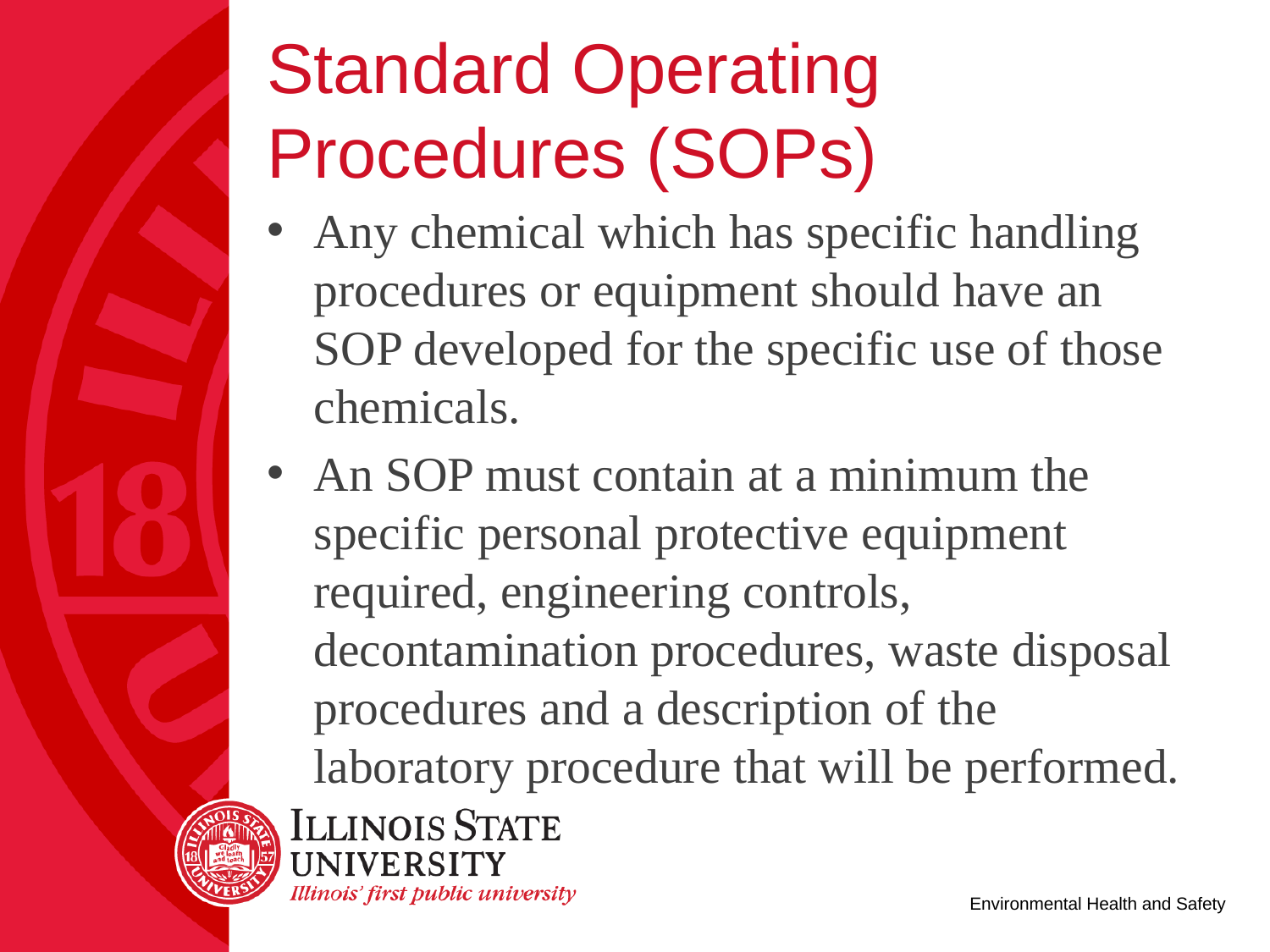

# Standard Operating Procedures (SOPs)
Any chemical which has specific handling procedures or equipment should have an SOP developed for the specific use of those chemicals.
An SOP must contain at a minimum the specific personal protective equipment required, engineering controls, decontamination procedures, waste disposal procedures and a description of the laboratory procedure that will be performed.